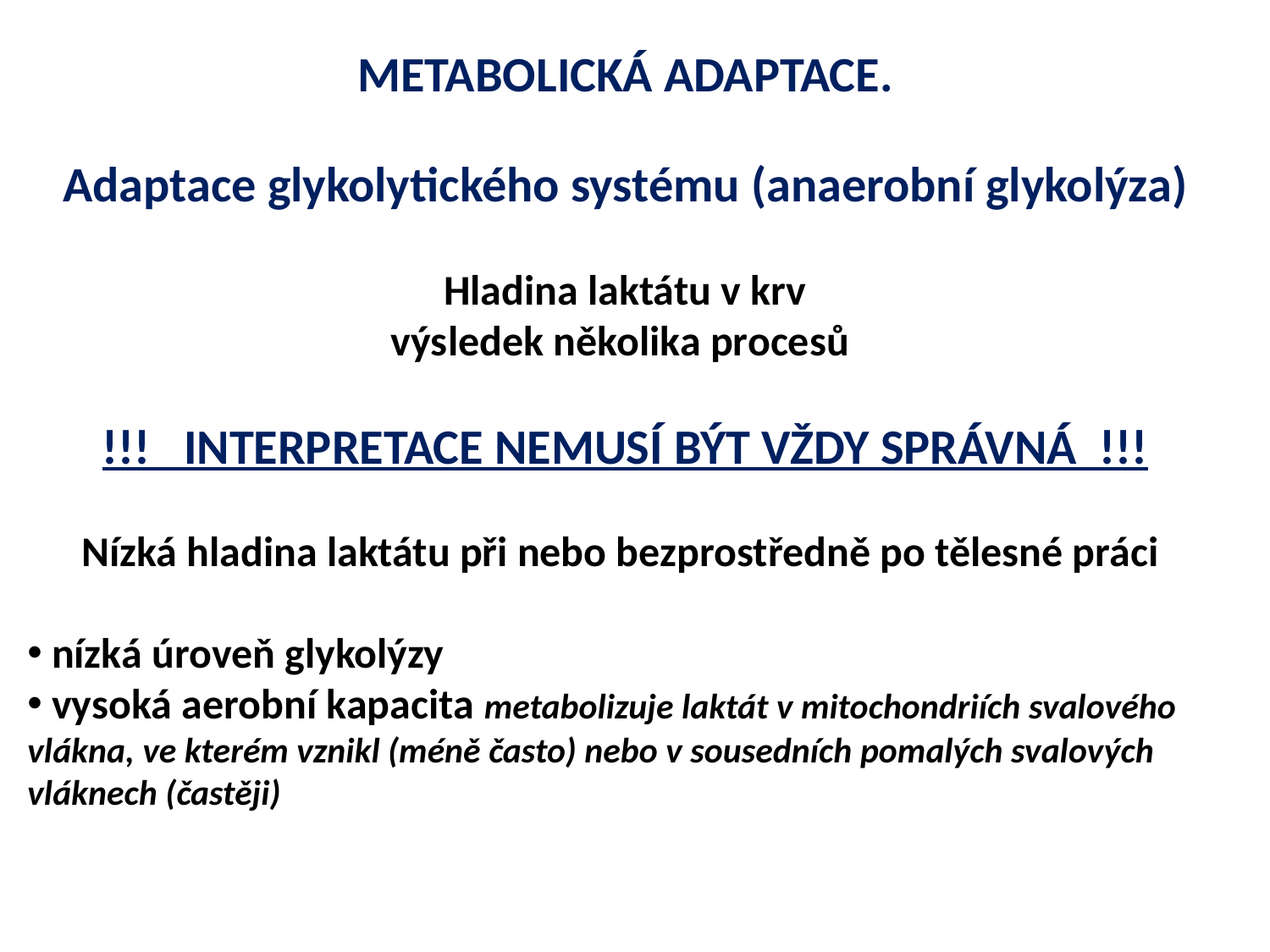

METABOLICKÁ ADAPTACE.

Adaptace glykolytického systému (anaerobní glykolýza)

Hladina laktátu v krv
výsledek několika procesů

!!!   INTERPRETACE NEMUSÍ BÝT VŽDY SPRÁVNÁ  !!!

Nízká hladina laktátu při nebo bezprostředně po tělesné práci

 nízká úroveň glykolýzy
 vysoká aerobní kapacita metabolizuje laktát v mitochondriích svalového vlákna, ve kterém vznikl (méně často) nebo v sousedních pomalých svalových vláknech (častěji)